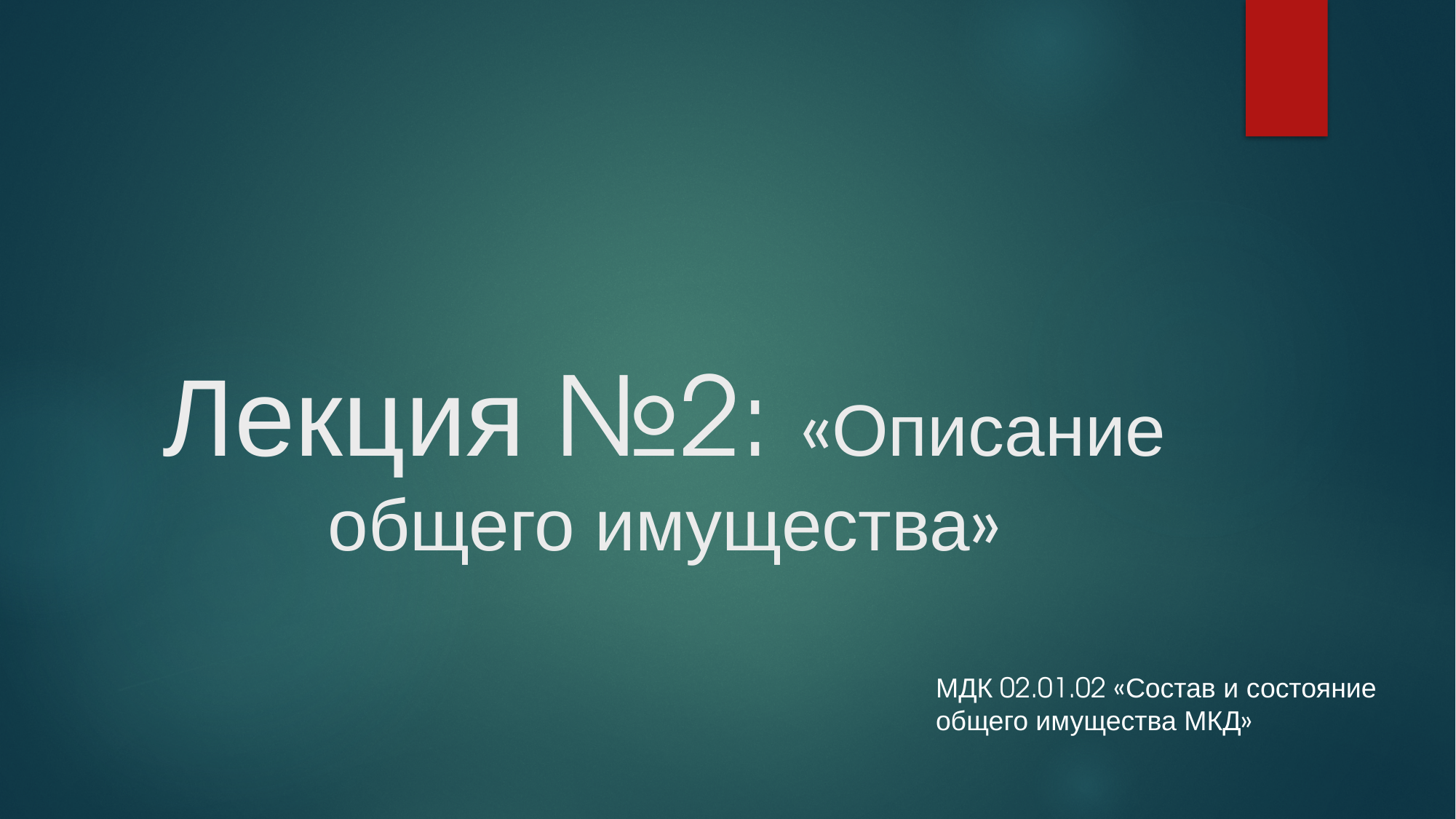

# Лекция №2: «Описание общего имущества»
МДК 02.01.02 «Состав и состояние общего имущества МКД»